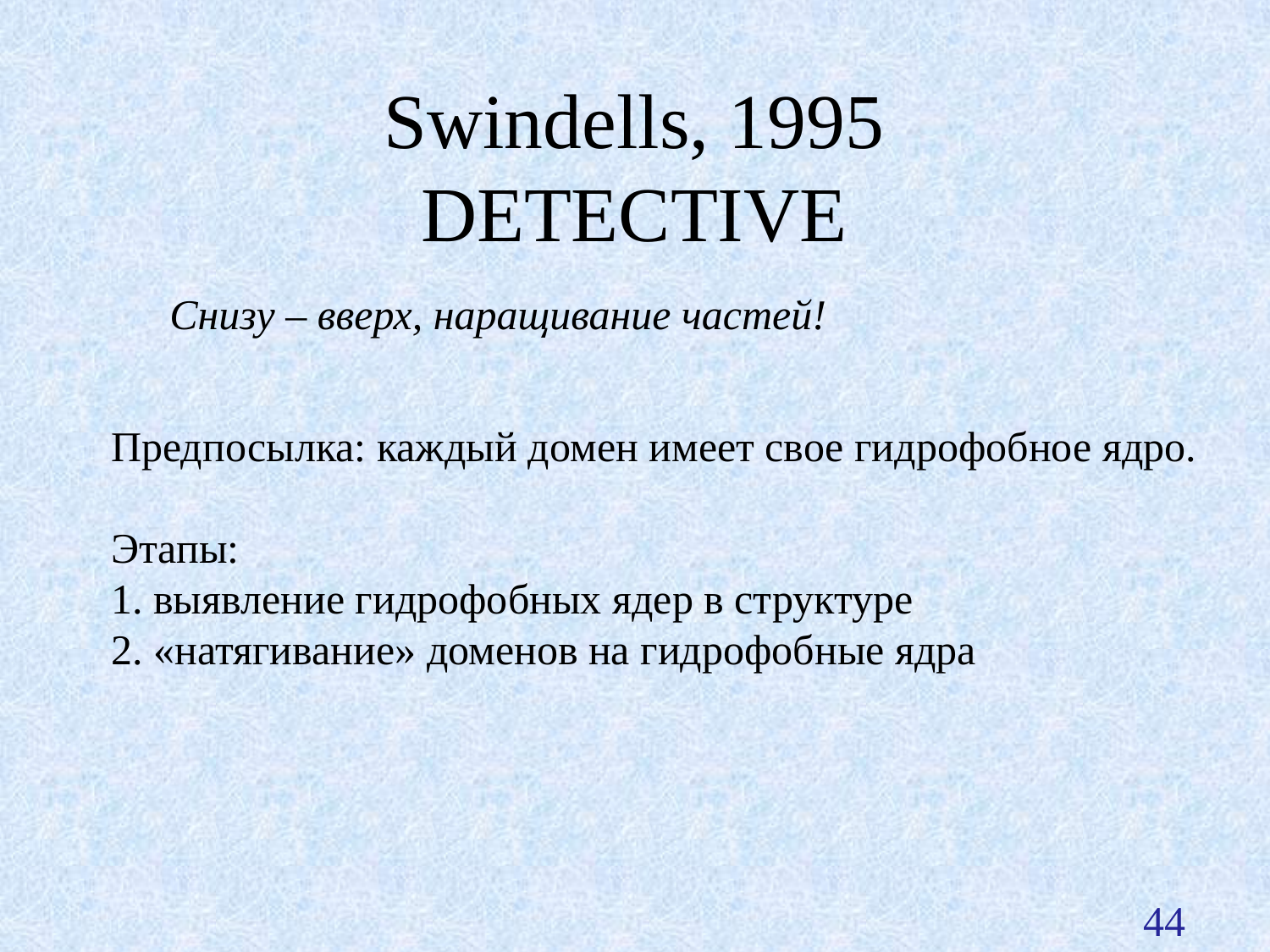

Swindells, 1995
DETECTIVE
Снизу – вверх, наращивание частей!
Предпосылка: каждый домен имеет свое гидрофобное ядро.

Этапы:
1. выявление гидрофобных ядер в структуре
2. «натягивание» доменов на гидрофобные ядра